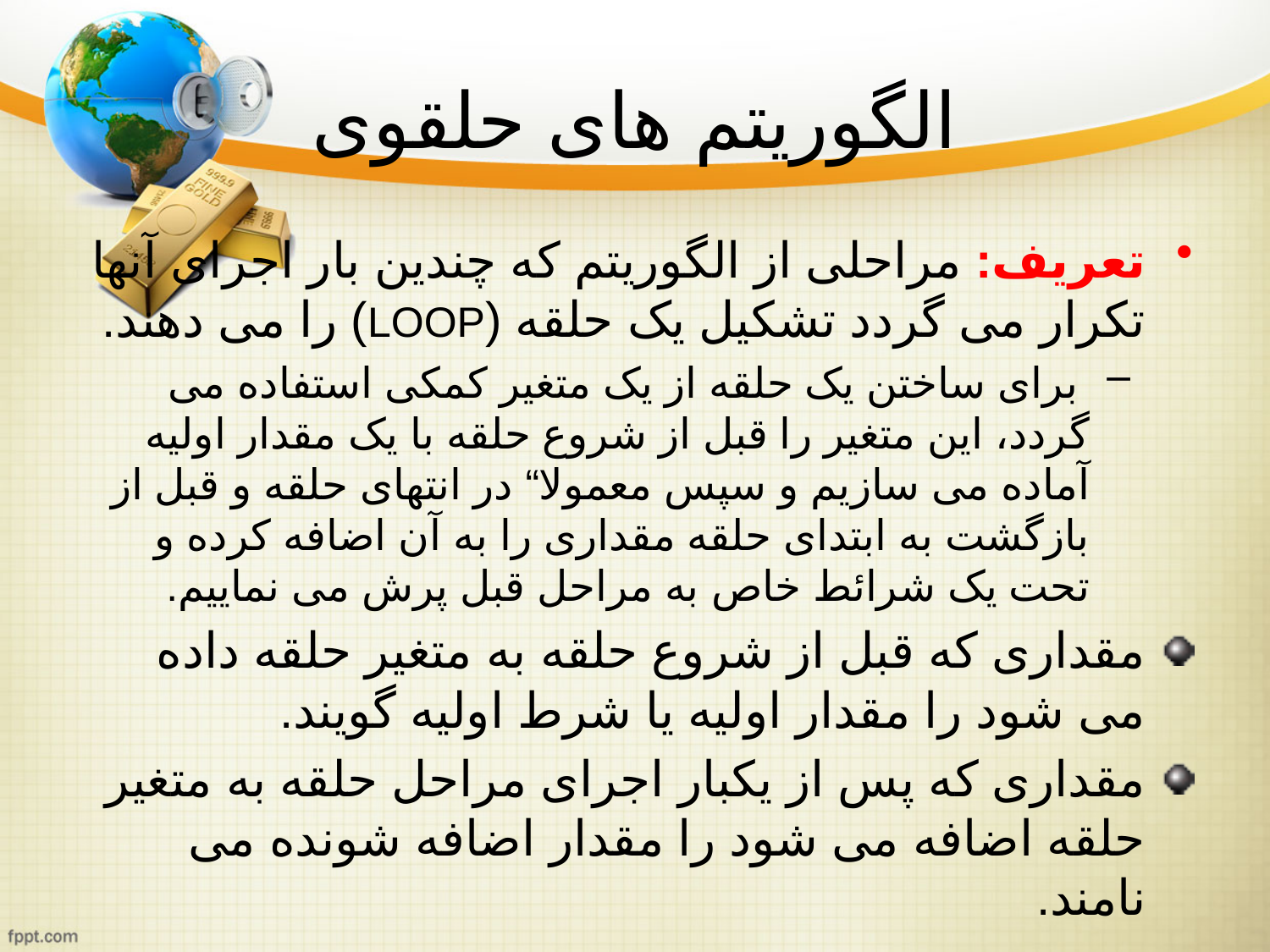

# الگوریتم های حلقوی
تعریف: مراحلی از الگوریتم که چندین بار اجرای آنها تکرار می گردد تشکیل یک حلقه (LOOP) را می دهند.
 برای ساختن یک حلقه از یک متغیر کمکی استفاده می گردد، این متغیر را قبل از شروع حلقه با یک مقدار اولیه آماده می سازیم و سپس معمولا“ در انتهای حلقه و قبل از بازگشت به ابتدای حلقه مقداری را به آن اضافه کرده و تحت یک شرائط خاص به مراحل قبل پرش می نماییم.
مقداری که قبل از شروع حلقه به متغیر حلقه داده می شود را مقدار اولیه یا شرط اولیه گویند.
مقداری که پس از یکبار اجرای مراحل حلقه به متغیر حلقه اضافه می شود را مقدار اضافه شونده می نامند.